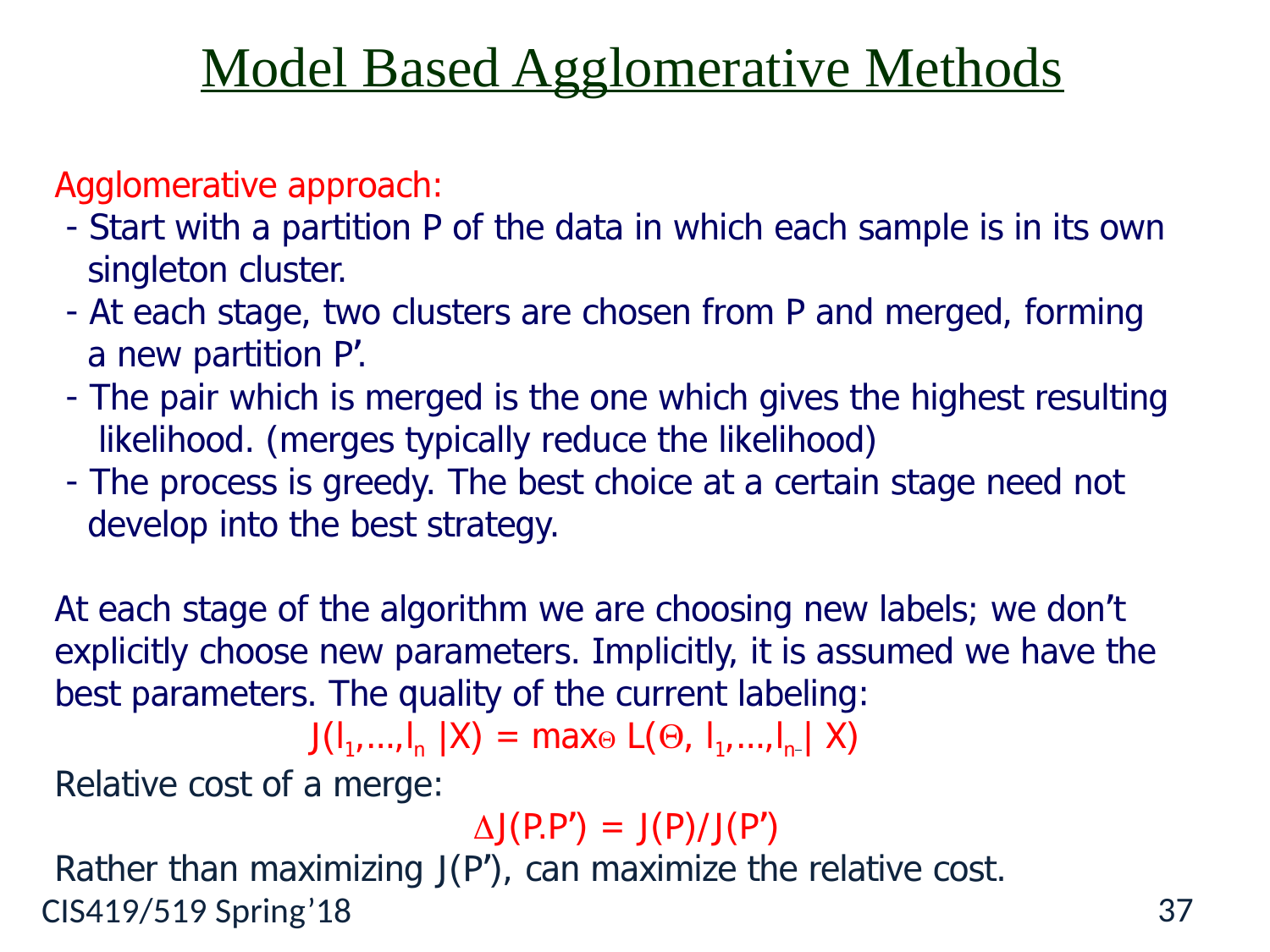

Model Based Agglomerative Methods
Agglomerative approach:
 - Start with a partition P of the data in which each sample is in its own
   singleton cluster.
 - At each stage, two clusters are chosen from P and merged, forming
   a new partition P’.
 - The pair which is merged is the one which gives the highest resulting
    likelihood. (merges typically reduce the likelihood)
 - The process is greedy. The best choice at a certain stage need not
   develop into the best strategy.

At each stage of the algorithm we are choosing new labels; we don’t
explicitly choose new parameters. Implicitly, it is assumed we have the
best parameters. The quality of the current labeling:
                       J(l1,…,ln |X) = maxΘ L(Θ, l1,…,ln | X)
Relative cost of a merge:
                                      ΔJ(P.P’) = J(P)/J(P’)
Rather than maximizing J(P’), can maximize the relative cost.
37